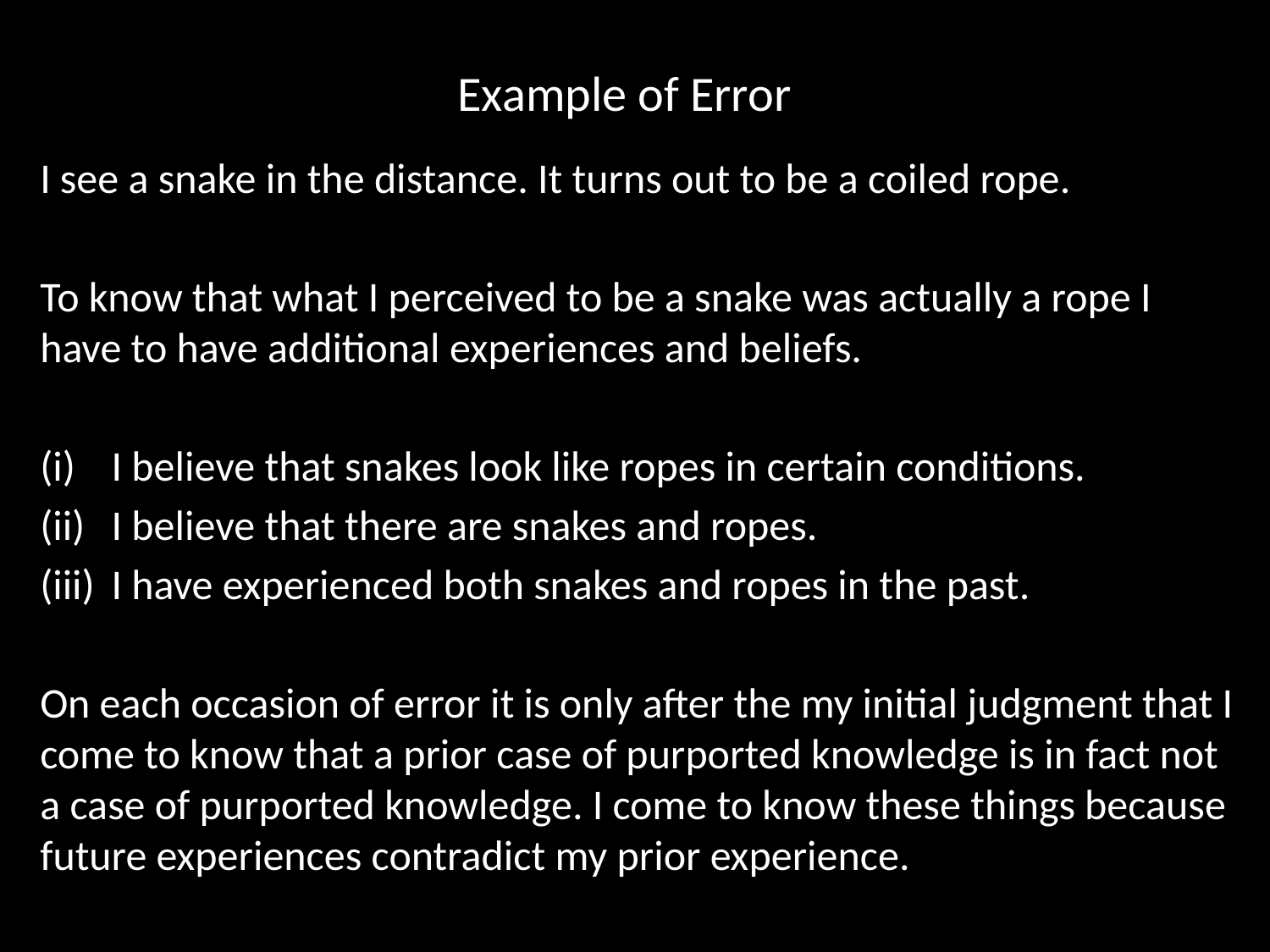

# Example of Error
I see a snake in the distance. It turns out to be a coiled rope.

To know that what I perceived to be a snake was actually a rope I have to have additional experiences and beliefs.

I believe that snakes look like ropes in certain conditions.
I believe that there are snakes and ropes.
I have experienced both snakes and ropes in the past.

On each occasion of error it is only after the my initial judgment that I come to know that a prior case of purported knowledge is in fact not a case of purported knowledge. I come to know these things because future experiences contradict my prior experience.